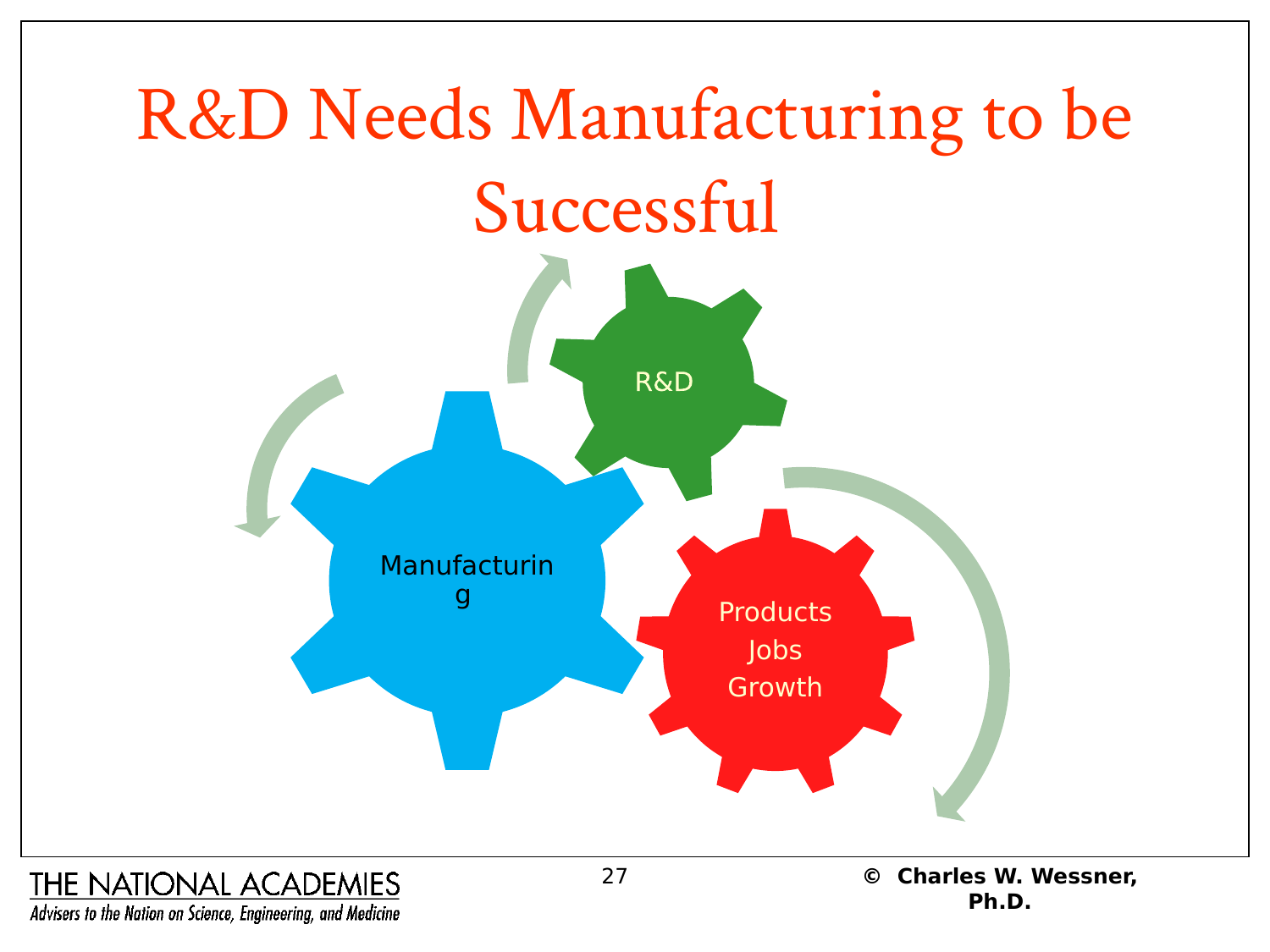

# R&D Needs Manufacturing to be Successful
Products
Jobs
Growth
Manufacturing
R&D
27
©  Charles W. Wessner, Ph.D.